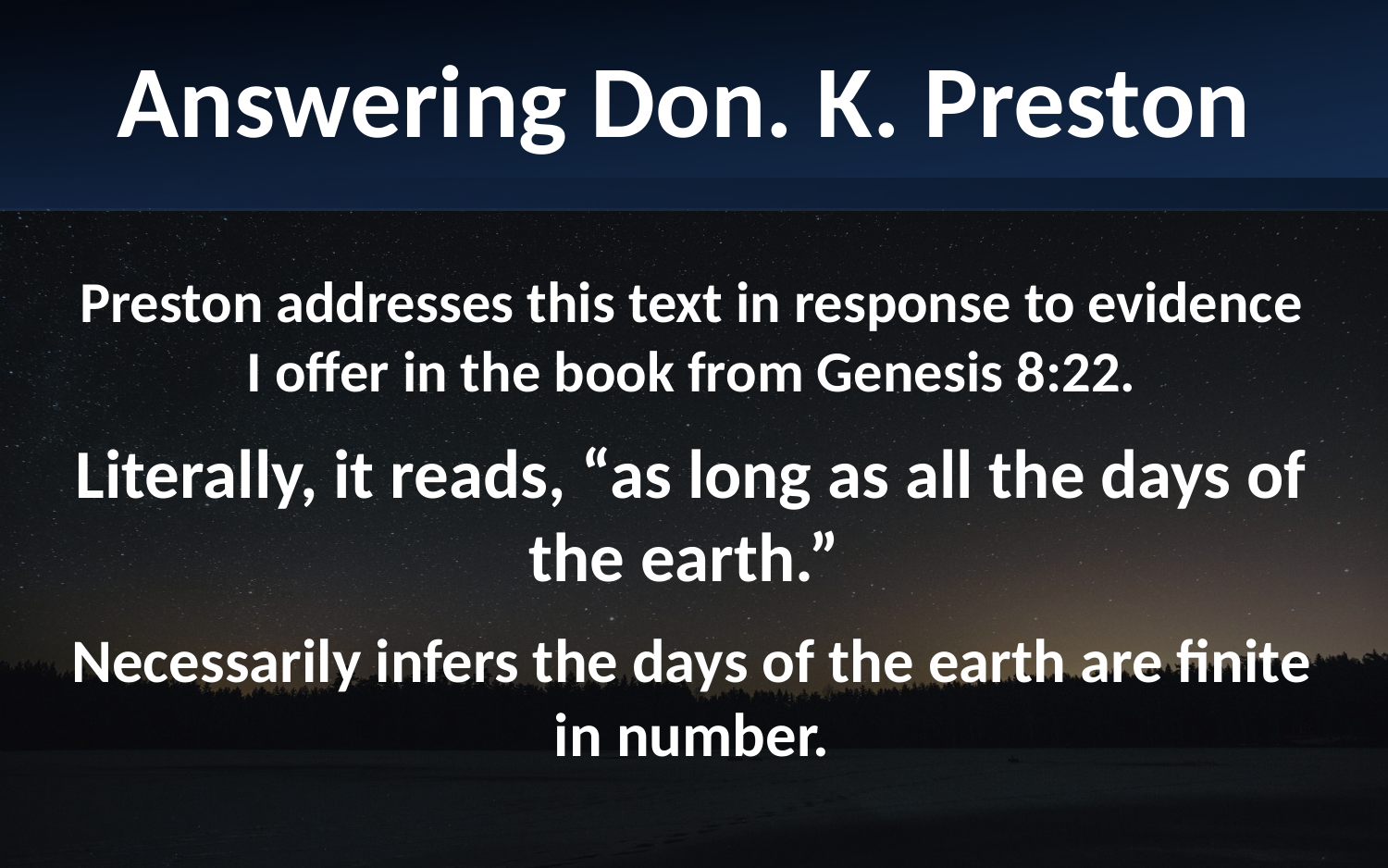

Answering Don. K. Preston
Preston addresses this text in response to evidence I offer in the book from Genesis 8:22.
Literally, it reads, “as long as all the days of the earth.”
Necessarily infers the days of the earth are finite in number.